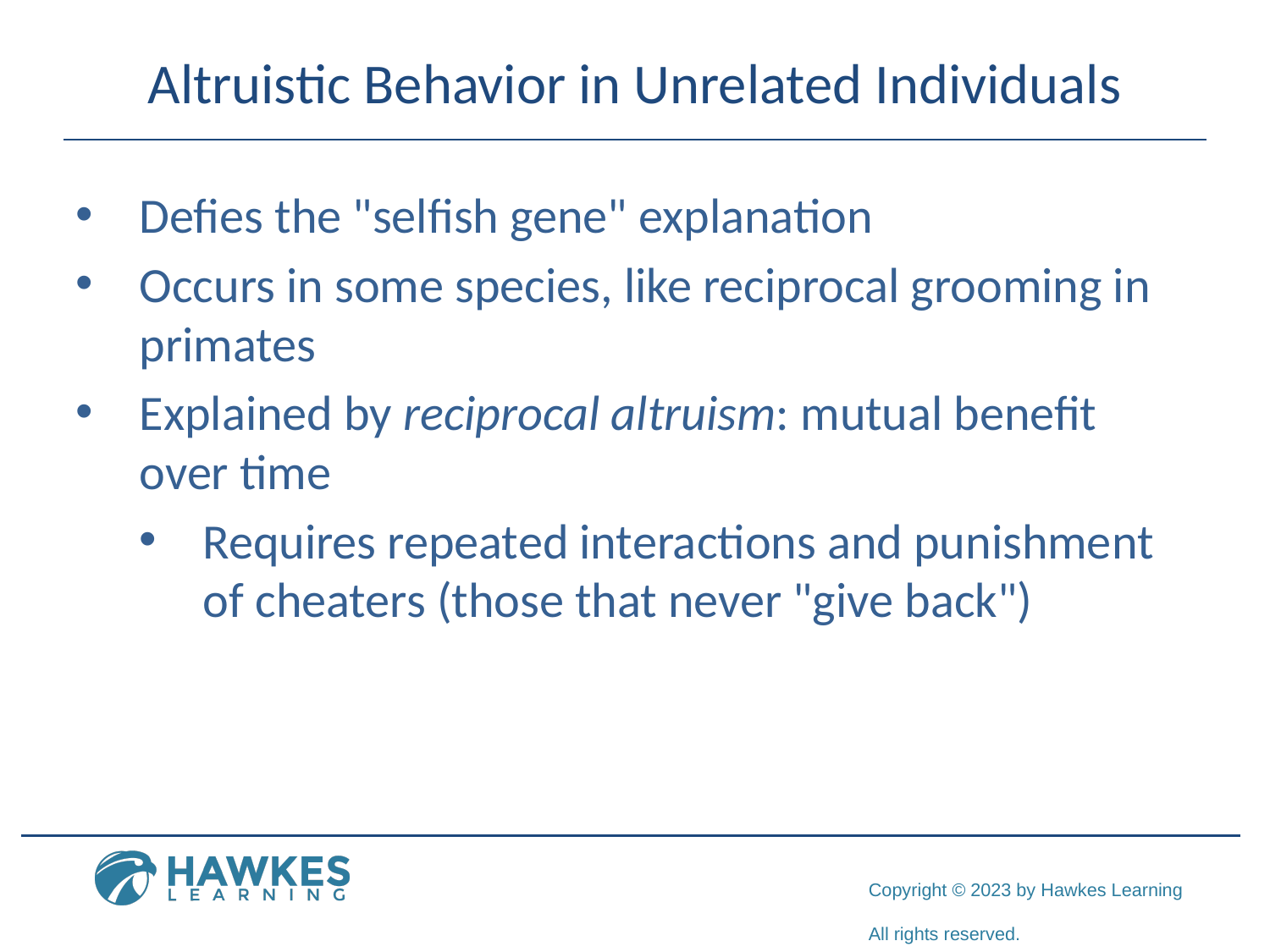

# Altruistic Behavior in Unrelated Individuals
Defies the "selfish gene" explanation
Occurs in some species, like reciprocal grooming in primates
Explained by reciprocal altruism: mutual benefit over time
Requires repeated interactions and punishment of cheaters (those that never "give back")